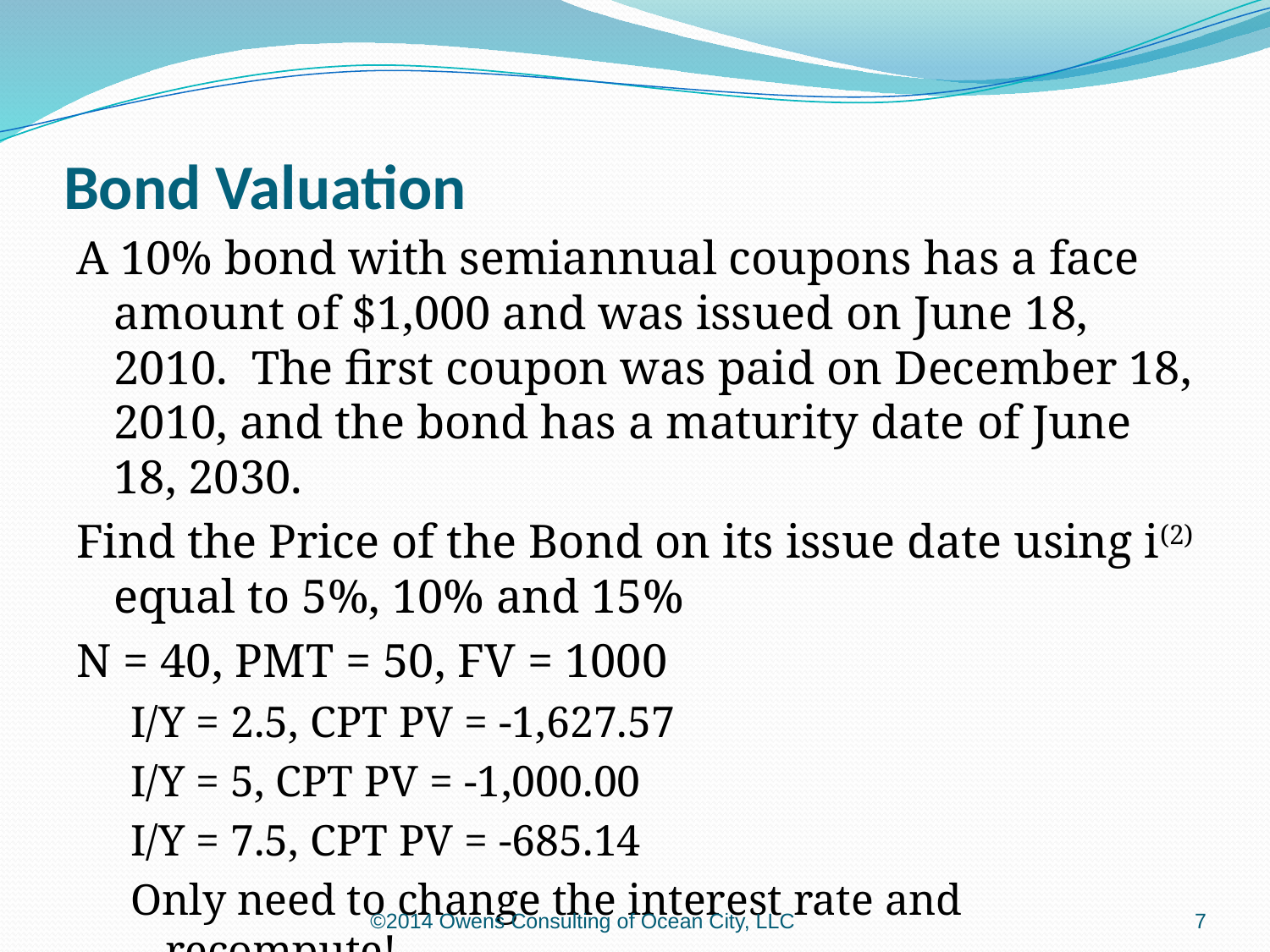

# Bond Valuation
A 10% bond with semiannual coupons has a face amount of $1,000 and was issued on June 18, 2010.  The first coupon was paid on December 18, 2010, and the bond has a maturity date of June 18, 2030.
Find the Price of the Bond on its issue date using i(2) equal to 5%, 10% and 15%
N = 40, PMT = 50, FV = 1000
I/Y = 2.5, CPT PV = -1,627.57
I/Y = 5, CPT PV = -1,000.00
I/Y = 7.5, CPT PV = -685.14
Only need to change the interest rate and recompute!
©2014 Owens Consulting of Ocean City, LLC
7